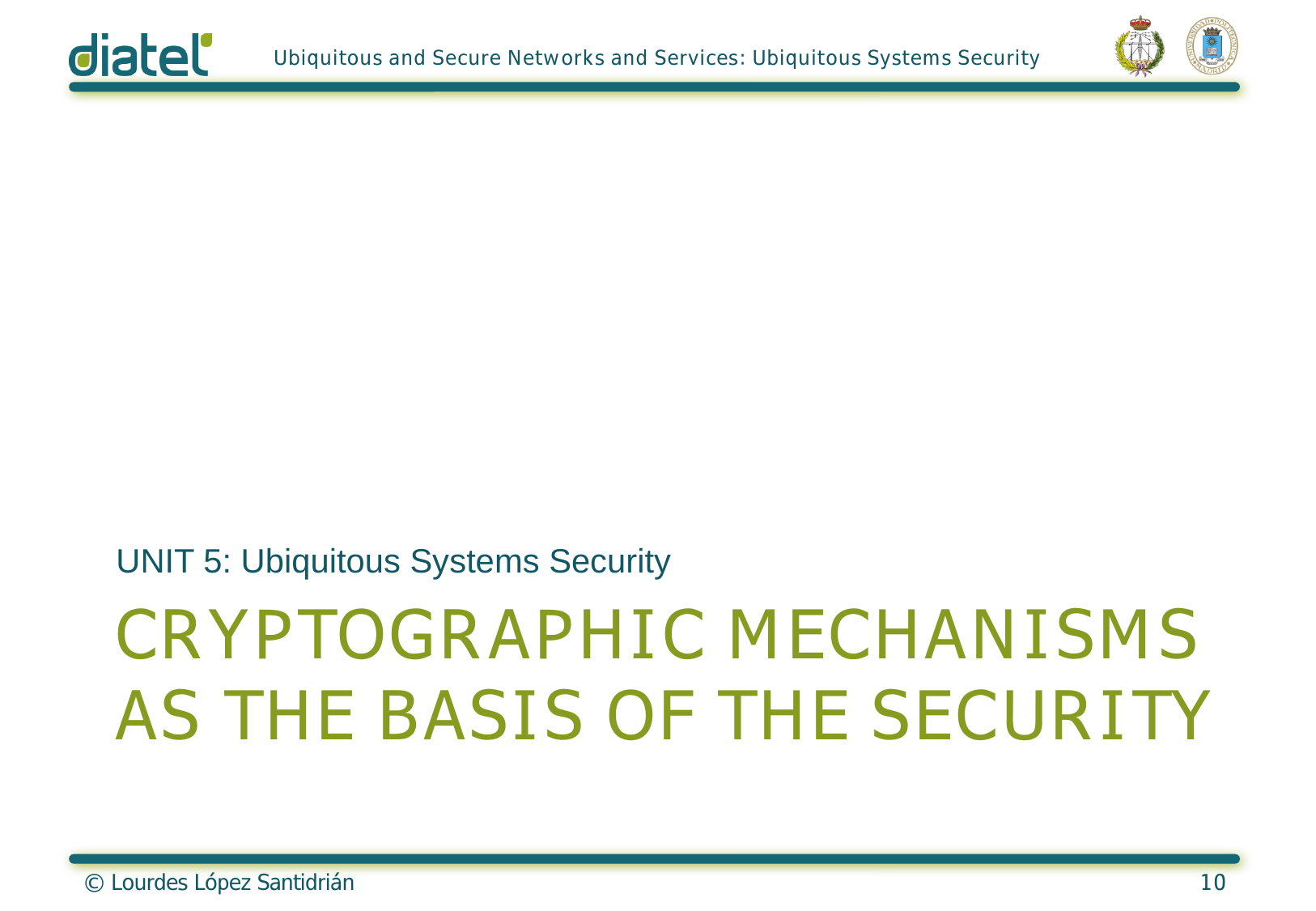

UNIT 5: Ubiquitous Systems Security
# Cryptographic mechanisms as the basis of the security